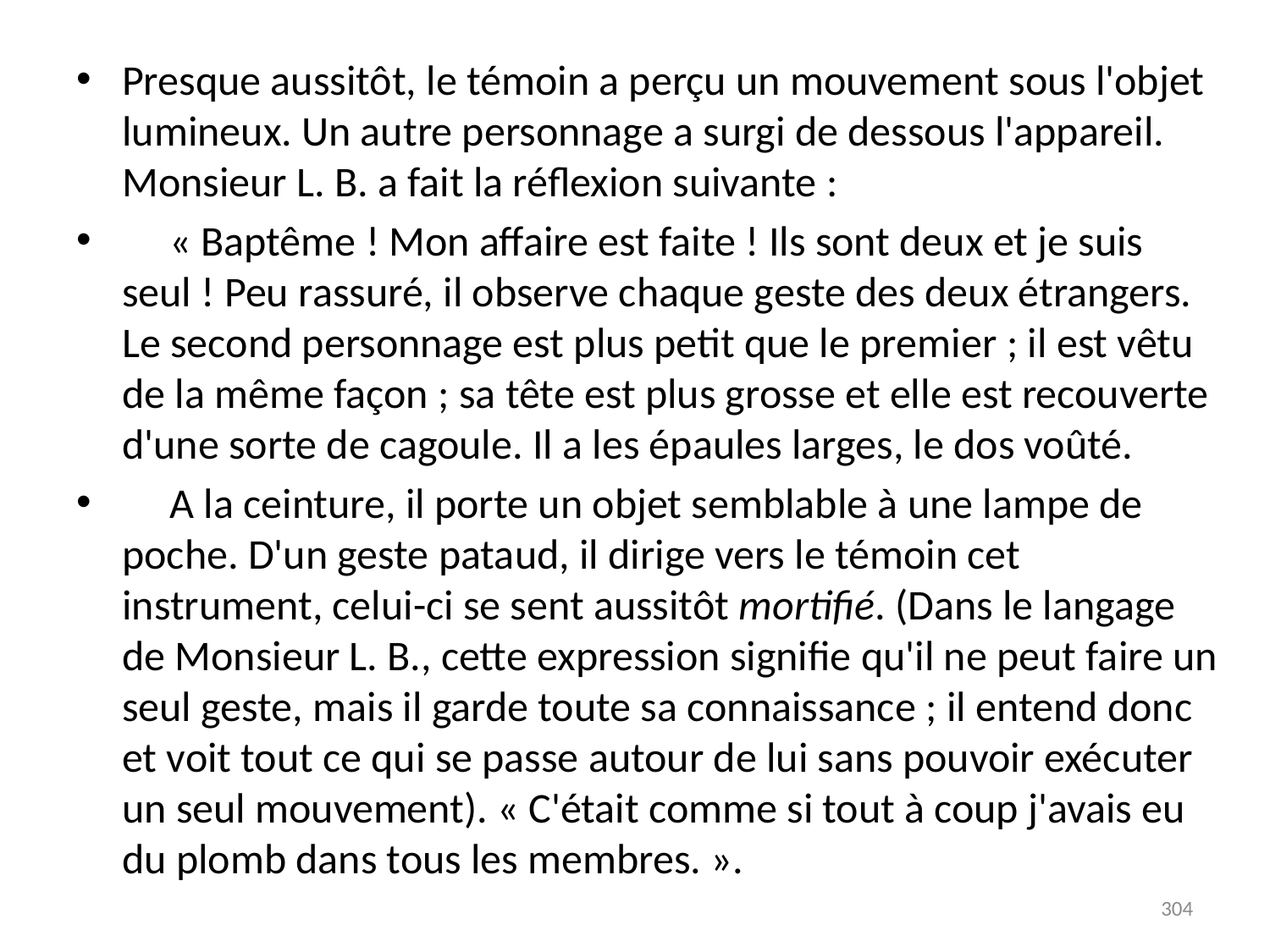

# Presque aussitôt, le témoin a perçu un mouvement sous l'objet lumineux. Un autre personnage a surgi de dessous l'appareil. Monsieur L. B. a fait la réflexion suivante :
     « Baptême ! Mon affaire est faite ! Ils sont deux et je suis seul ! Peu rassuré, il observe chaque geste des deux étrangers. Le second personnage est plus petit que le premier ; il est vêtu de la même façon ; sa tête est plus grosse et elle est recouverte d'une sorte de cagoule. Il a les épaules larges, le dos voûté.
     A la ceinture, il porte un objet semblable à une lampe de poche. D'un geste pataud, il dirige vers le témoin cet instrument, celui-ci se sent aussitôt mortifié. (Dans le langage de Monsieur L. B., cette expression signifie qu'il ne peut faire un seul geste, mais il garde toute sa connaissance ; il entend donc et voit tout ce qui se passe autour de lui sans pouvoir exécuter un seul mouvement). « C'était comme si tout à coup j'avais eu du plomb dans tous les membres. ».
304